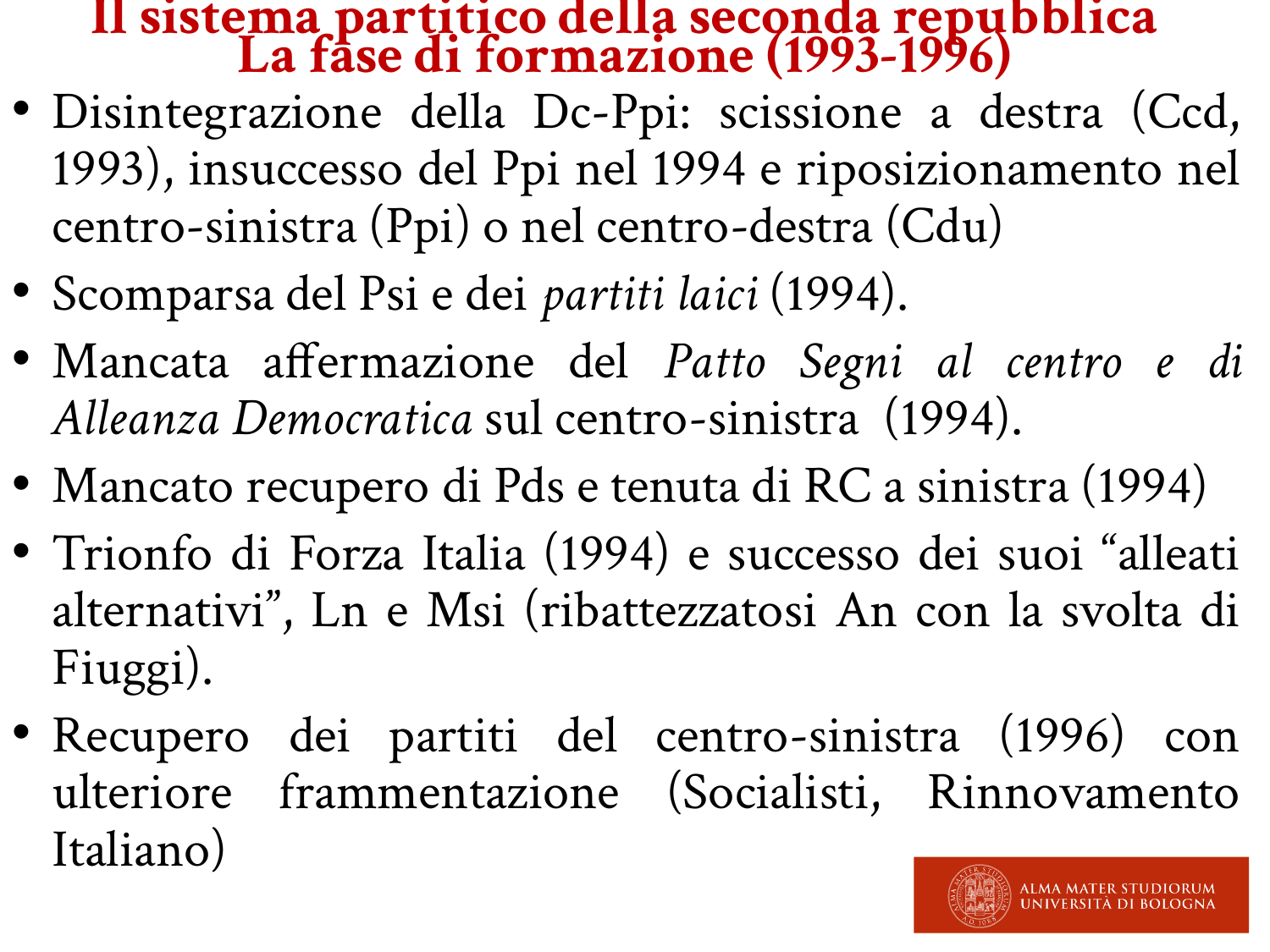

Il sistema partitico della seconda repubblica
La fase di formazione (1993-1996)

Disintegrazione della Dc-Ppi: scissione a destra (Ccd, 1993), insuccesso del Ppi nel 1994 e riposizionamento nel centro-sinistra (Ppi) o nel centro-destra (Cdu)
Scomparsa del Psi e dei partiti laici (1994).
Mancata affermazione del Patto Segni al centro e di Alleanza Democratica sul centro-sinistra  (1994).
Mancato recupero di Pds e tenuta di RC a sinistra (1994)
Trionfo di Forza Italia (1994) e successo dei suoi “alleati alternativi”, Ln e Msi (ribattezzatosi An con la svolta di Fiuggi).
Recupero dei partiti del centro-sinistra (1996) con ulteriore frammentazione (Socialisti, Rinnovamento Italiano)